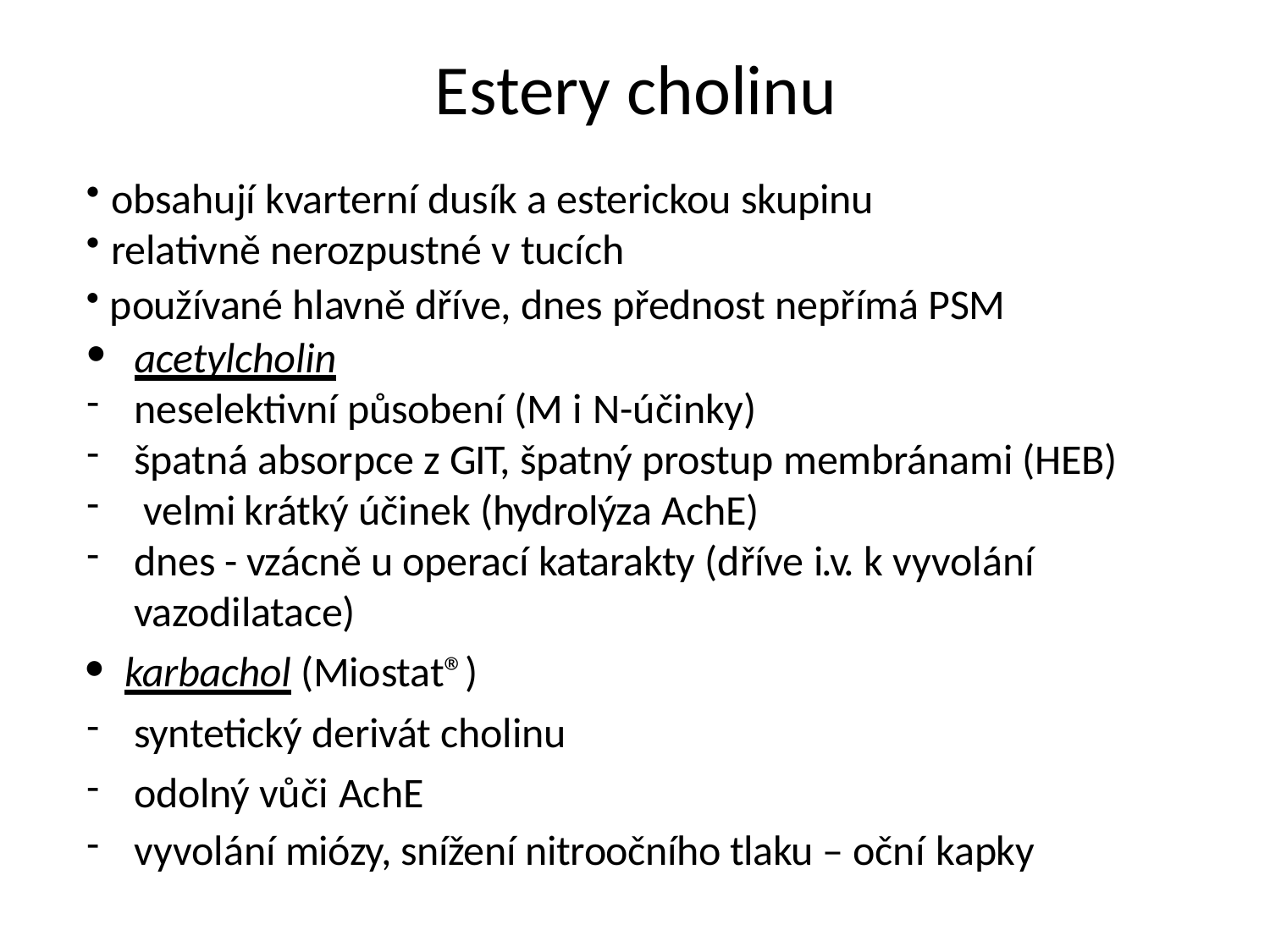

# Estery cholinu
obsahují kvarterní dusík a esterickou skupinu
relativně nerozpustné v tucích
používané hlavně dříve, dnes přednost nepřímá PSM
acetylcholin
neselektivní působení (M i N-účinky)
špatná absorpce z GIT, špatný prostup membránami (HEB)
 velmi krátký účinek (hydrolýza AchE)
dnes - vzácně u operací katarakty (dříve i.v. k vyvolání vazodilatace)
  karbachol (Miostat®)
syntetický derivát cholinu
odolný vůči AchE
vyvolání miózy, snížení nitroočního tlaku – oční kapky